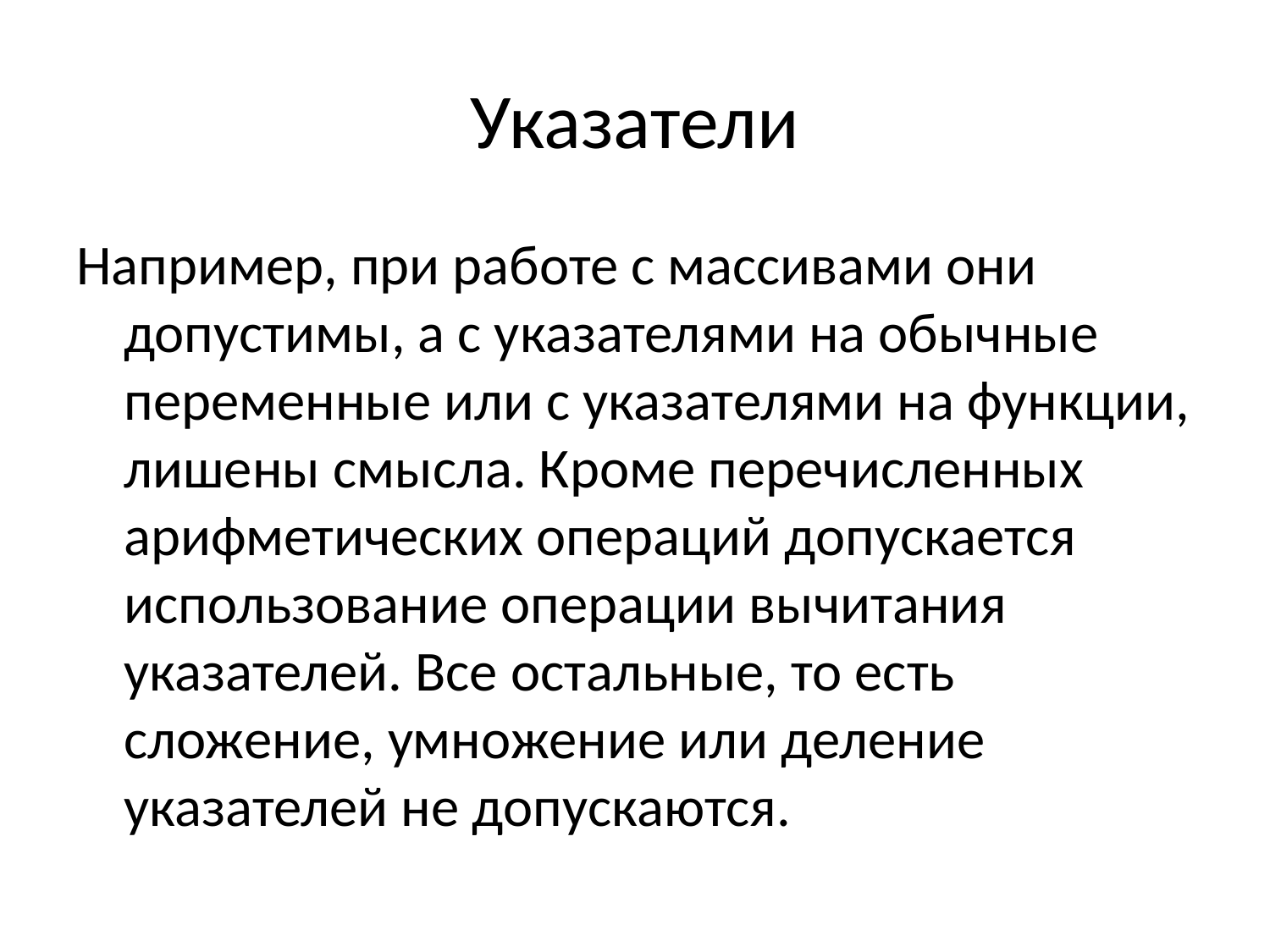

# Указатели
Например, при работе с массивами они допустимы, а с указателями на обычные переменные или с указателями на функции, лишены смысла. Кроме перечисленных арифметических операций допускается использование операции вычитания указателей. Все остальные, то есть сложение, умножение или деление указателей не допускаются.